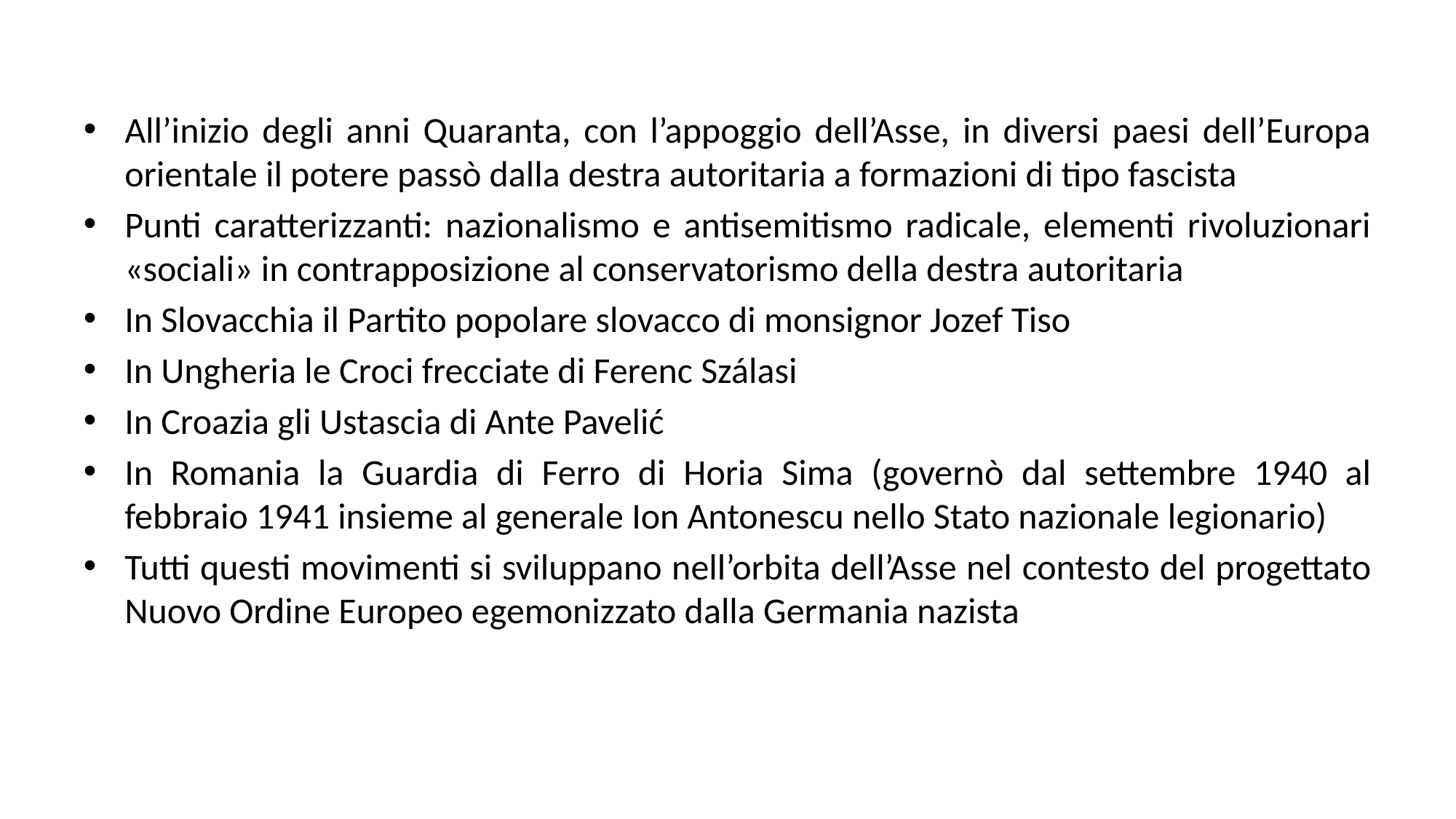

All’inizio degli anni Quaranta, con l’appoggio dell’Asse, in diversi paesi dell’Europa orientale il potere passò dalla destra autoritaria a formazioni di tipo fascista
Punti caratterizzanti: nazionalismo e antisemitismo radicale, elementi rivoluzionari «sociali» in contrapposizione al conservatorismo della destra autoritaria
In Slovacchia il Partito popolare slovacco di monsignor Jozef Tiso
In Ungheria le Croci frecciate di Ferenc Szálasi
In Croazia gli Ustascia di Ante Pavelić
In Romania la Guardia di Ferro di Horia Sima (governò dal settembre 1940 al febbraio 1941 insieme al generale Ion Antonescu nello Stato nazionale legionario)
Tutti questi movimenti si sviluppano nell’orbita dell’Asse nel contesto del progettato Nuovo Ordine Europeo egemonizzato dalla Germania nazista